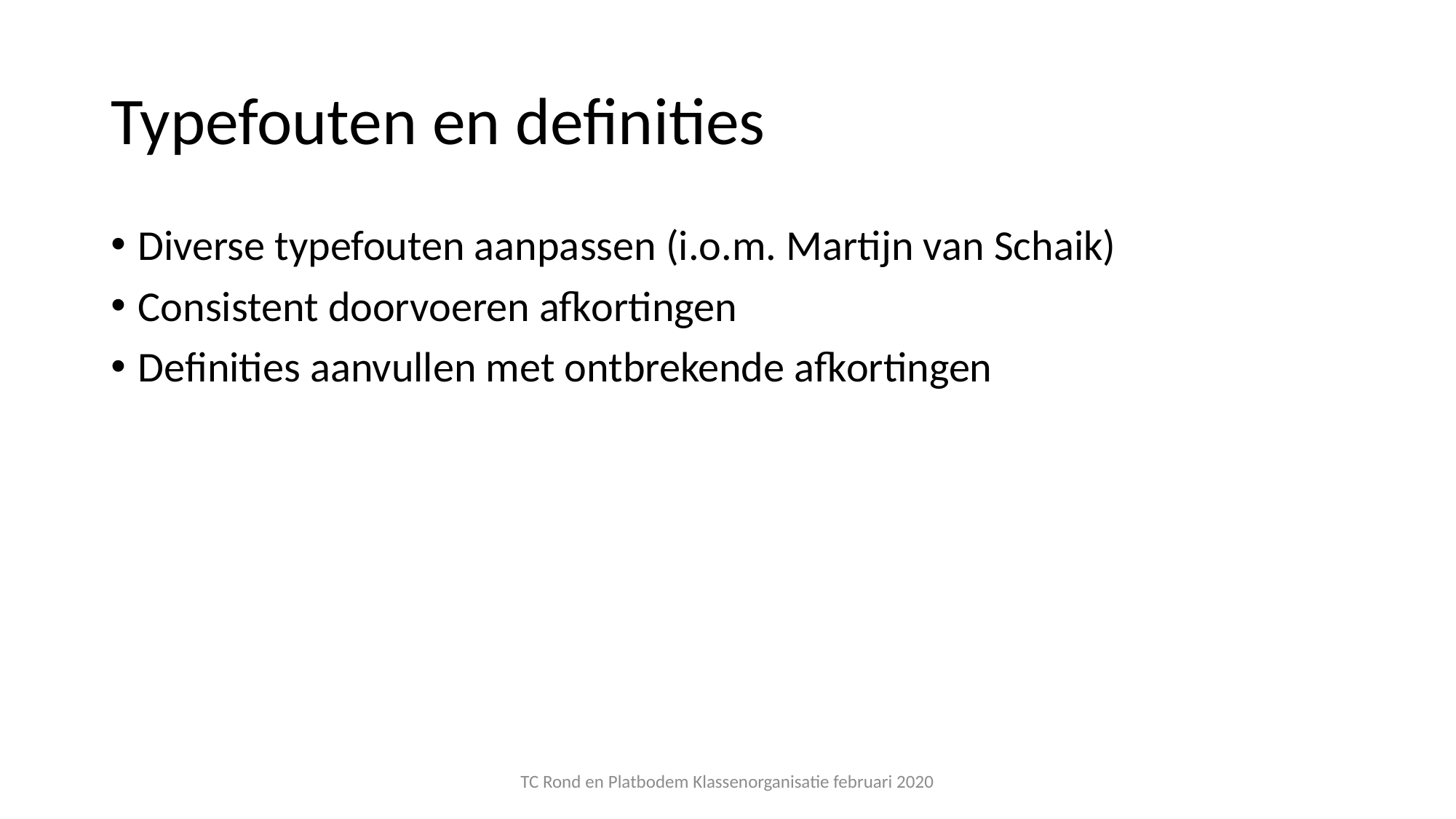

# Typefouten en definities
Diverse typefouten aanpassen (i.o.m. Martijn van Schaik)
Consistent doorvoeren afkortingen
Definities aanvullen met ontbrekende afkortingen
TC Rond en Platbodem Klassenorganisatie februari 2020